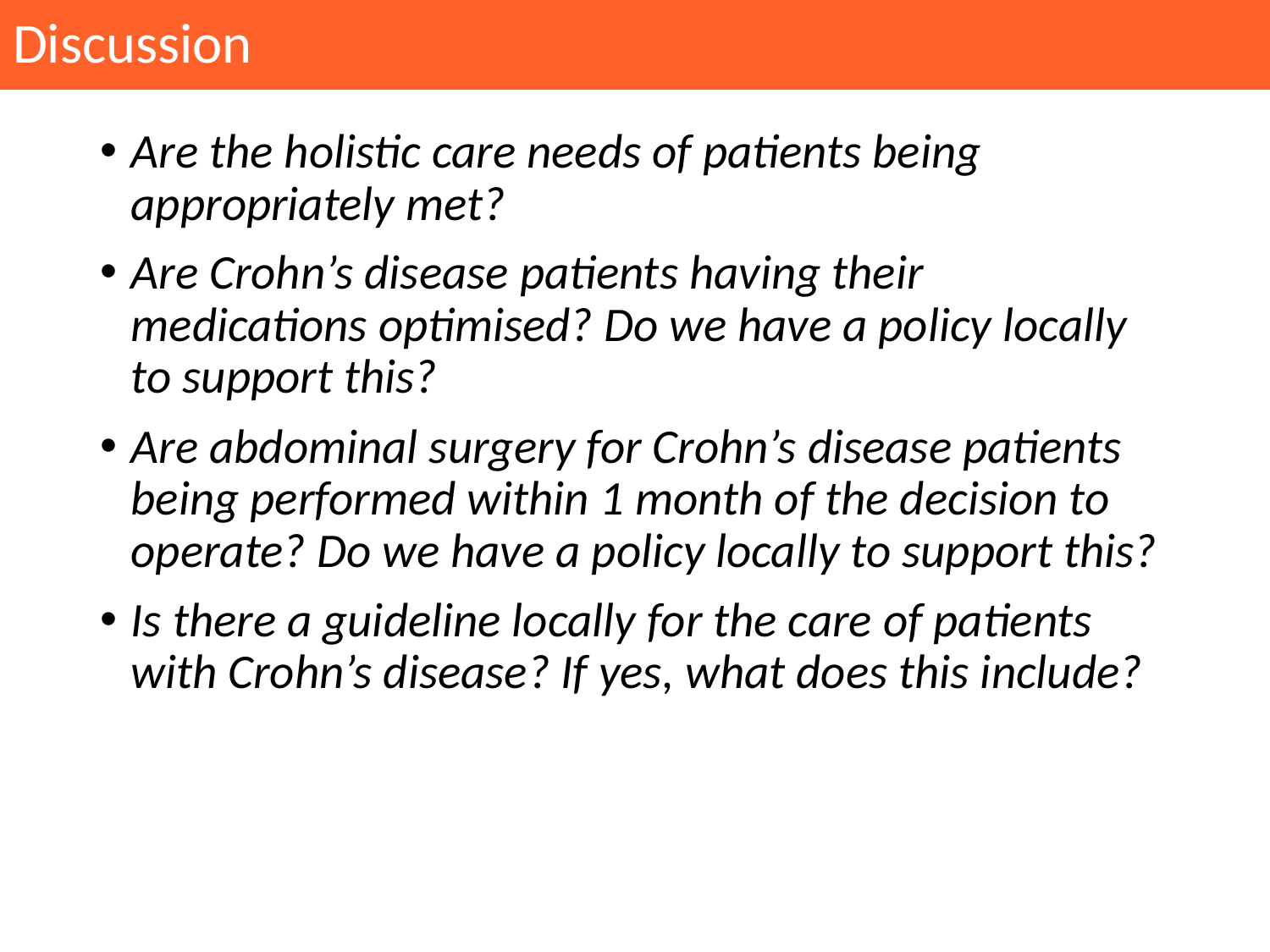

# Discussion
Are the holistic care needs of patients being appropriately met?
Are Crohn’s disease patients having their medications optimised? Do we have a policy locally to support this?
Are abdominal surgery for Crohn’s disease patients being performed within 1 month of the decision to operate? Do we have a policy locally to support this?
Is there a guideline locally for the care of patients with Crohn’s disease? If yes, what does this include?